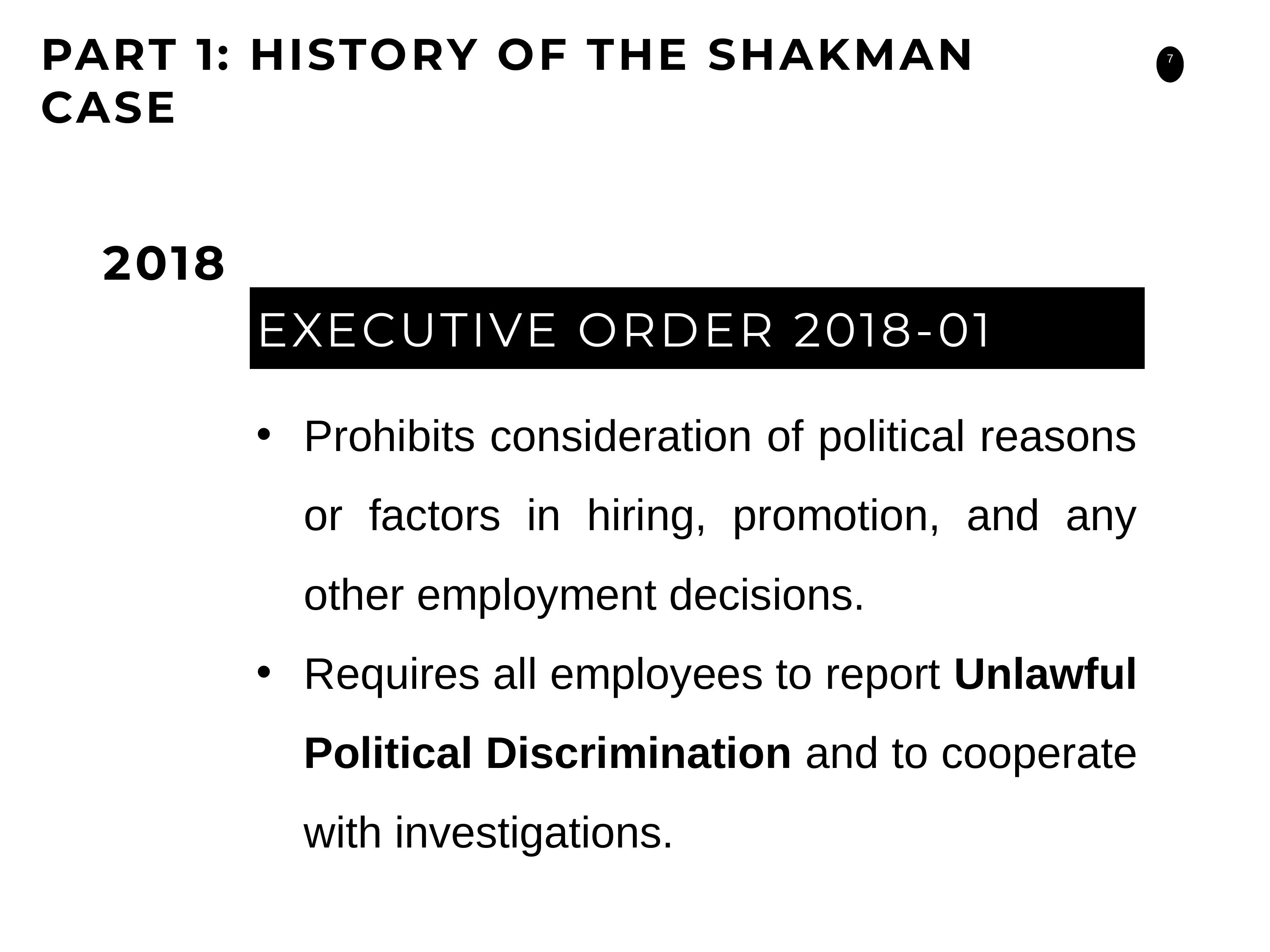

PART 1: HISTORY OF THE SHAKMAN CASE
2018

EXECUTIVE ORDER 2018-01
Prohibits consideration of political reasons or factors in hiring, promotion, and any other employment decisions.
Requires all employees to report Unlawful Political Discrimination and to cooperate with investigations.